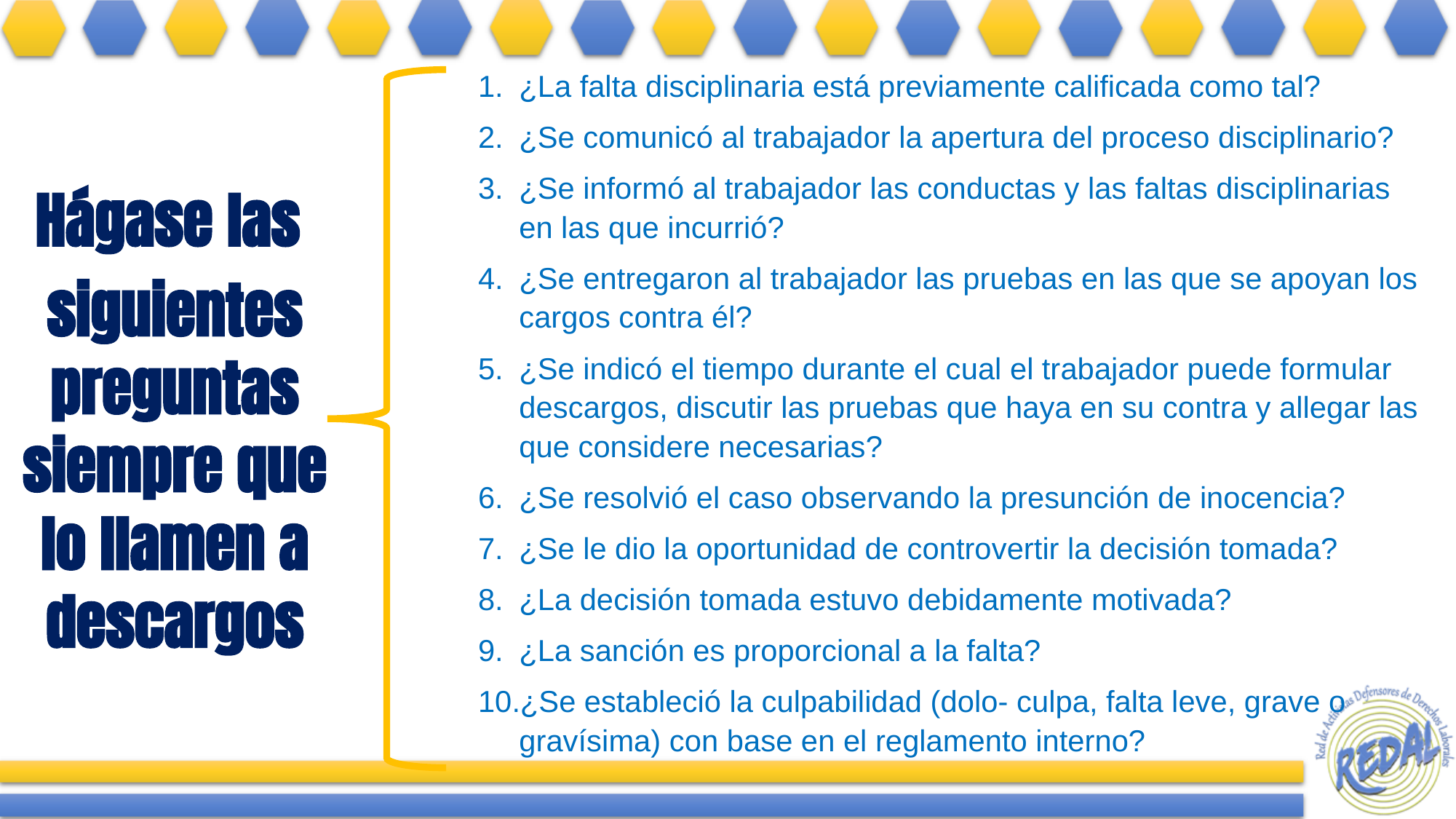

¿La falta disciplinaria está previamente calificada como tal?
¿Se comunicó al trabajador la apertura del proceso disciplinario?
¿Se informó al trabajador las conductas y las faltas disciplinarias en las que incurrió?
¿Se entregaron al trabajador las pruebas en las que se apoyan los cargos contra él?
¿Se indicó el tiempo durante el cual el trabajador puede formular descargos, discutir las pruebas que haya en su contra y allegar las que considere necesarias?
¿Se resolvió el caso observando la presunción de inocencia?
¿Se le dio la oportunidad de controvertir la decisión tomada?
¿La decisión tomada estuvo debidamente motivada?
¿La sanción es proporcional a la falta?
¿Se estableció la culpabilidad (dolo- culpa, falta leve, grave o gravísima) con base en el reglamento interno?

Hágase las
siguientes preguntas siempre que lo llamen a descargos